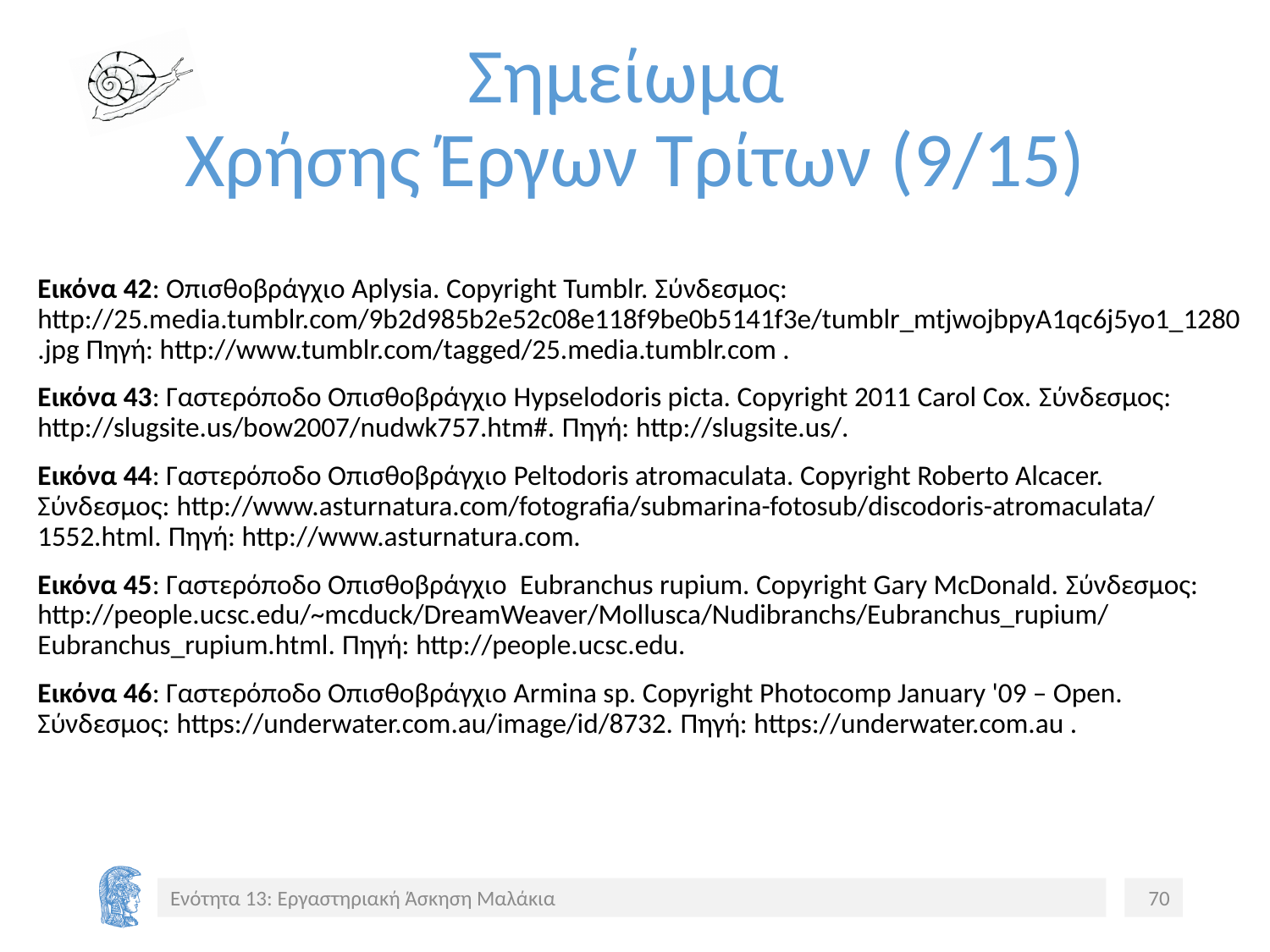

# Σημείωμα Χρήσης Έργων Τρίτων (9/15)

Εικόνα 42: Οπισθοβράγχιο Aplysia. Copyright Tumblr. Σύνδεσμος: http://25.media.tumblr.com/9b2d985b2e52c08e118f9be0b5141f3e/tumblr_mtjwojbpyA1qc6j5yo1_1280.jpg Πηγή: http://www.tumblr.com/tagged/25.media.tumblr.com .
Εικόνα 43: Γαστερόποδο Οπισθοβράγχιο Hypselodoris picta. Copyright 2011 Carol Cox. Σύνδεσμος: http://slugsite.us/bow2007/nudwk757.htm#. Πηγή: http://slugsite.us/.
Εικόνα 44: Γαστερόποδο Οπισθοβράγχιο Peltodoris atromaculata. Copyright Roberto Alcacer. Σύνδεσμος: http://www.asturnatura.com/fotografia/submarina-fotosub/discodoris-atromaculata/1552.html. Πηγή: http://www.asturnatura.com.
Εικόνα 45: Γαστερόποδο Οπισθοβράγχιο  Eubranchus rupium. Copyright Gary McDonald. Σύνδεσμος: http://people.ucsc.edu/~mcduck/DreamWeaver/Mollusca/Nudibranchs/Eubranchus_rupium/Eubranchus_rupium.html. Πηγή: http://people.ucsc.edu.
Εικόνα 46: Γαστερόποδο Οπισθοβράγχιο Armina sp. Copyright Photocomp January '09 – Open. Σύνδεσμος: https://underwater.com.au/image/id/8732. Πηγή: https://underwater.com.au .

Ενότητα 13: Εργαστηριακή Άσκηση Μαλάκια
70